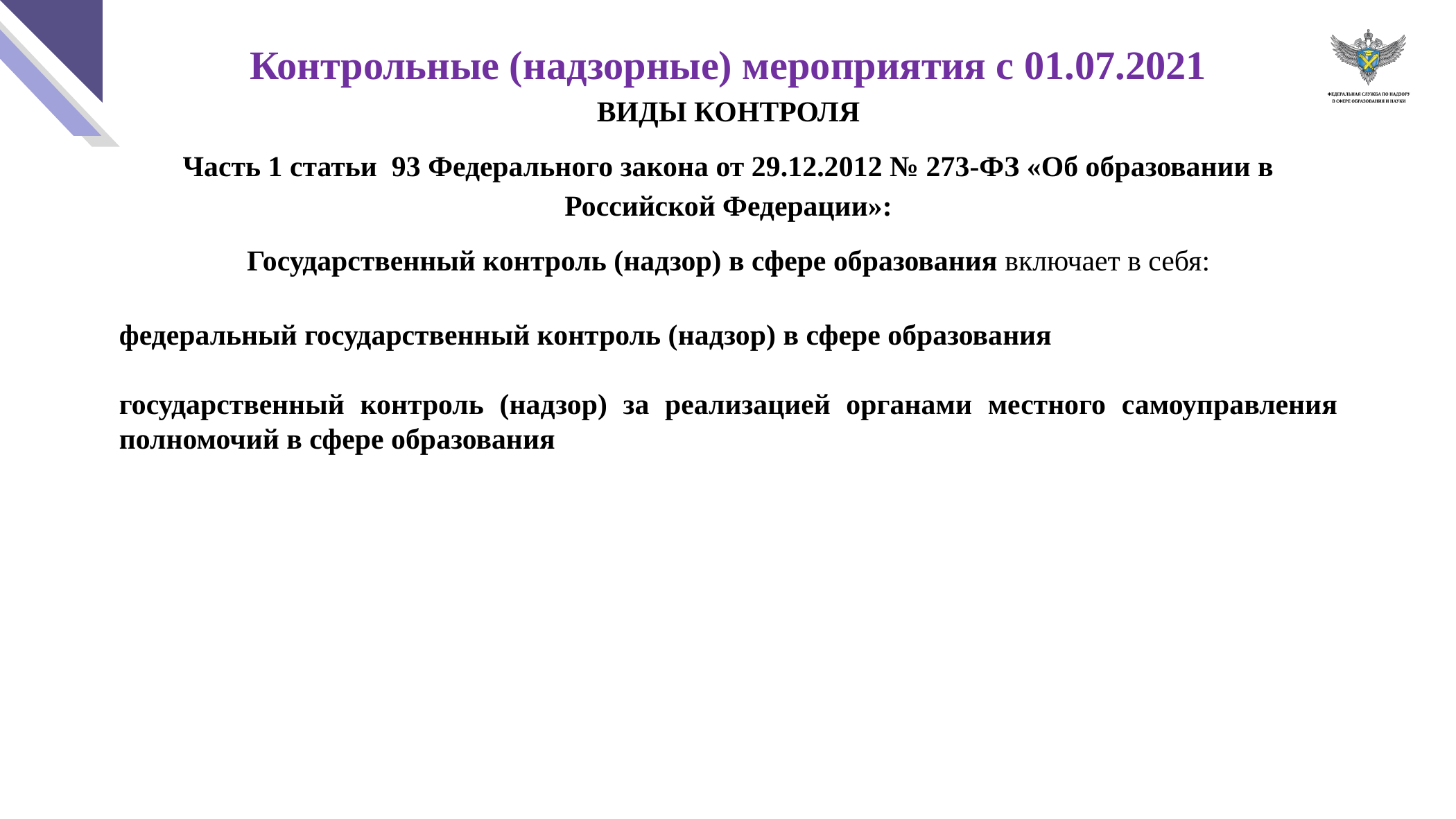

Контрольные (надзорные) мероприятия с 01.07.2021
ВИДЫ КОНТРОЛЯ
Часть 1 статьи  93 Федерального закона от 29.12.2012 № 273-ФЗ «Об образовании в Российской Федерации»:
Государственный контроль (надзор) в сфере образования включает в себя:

федеральный государственный контроль (надзор) в сфере образования

государственный контроль (надзор) за реализацией органами местного самоуправления полномочий в сфере образования